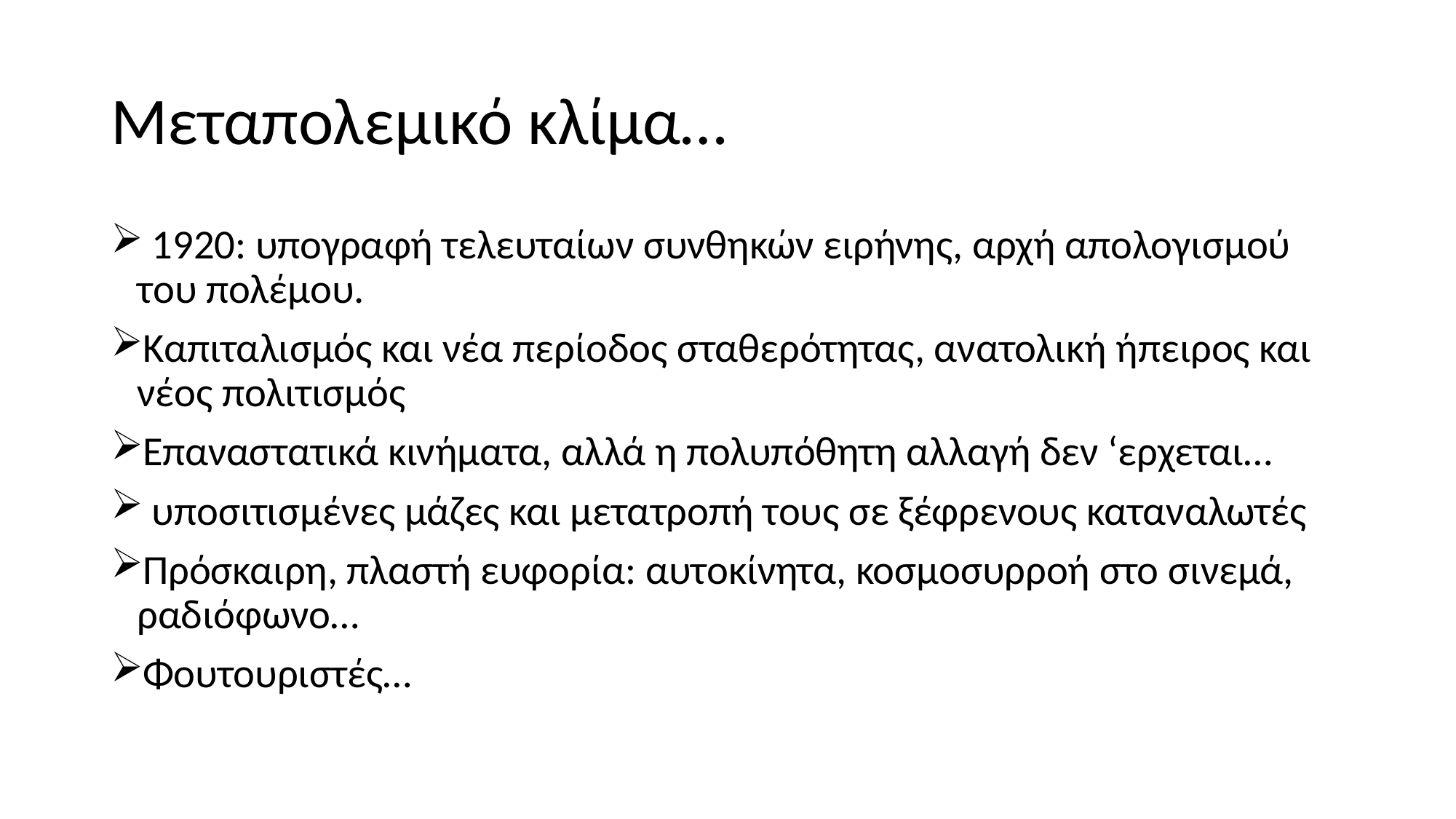

# Μεταπολεμικό κλίμα…
 1920: υπογραφή τελευταίων συνθηκών ειρήνης, αρχή απολογισμού του πολέμου.
Καπιταλισμός και νέα περίοδος σταθερότητας, ανατολική ήπειρος και νέος πολιτισμός
Επαναστατικά κινήματα, αλλά η πολυπόθητη αλλαγή δεν ‘ερχεται…
 υποσιτισμένες μάζες και μετατροπή τους σε ξέφρενους καταναλωτές
Πρόσκαιρη, πλαστή ευφορία: αυτοκίνητα, κοσμοσυρροή στο σινεμά, ραδιόφωνο…
Φουτουριστές…